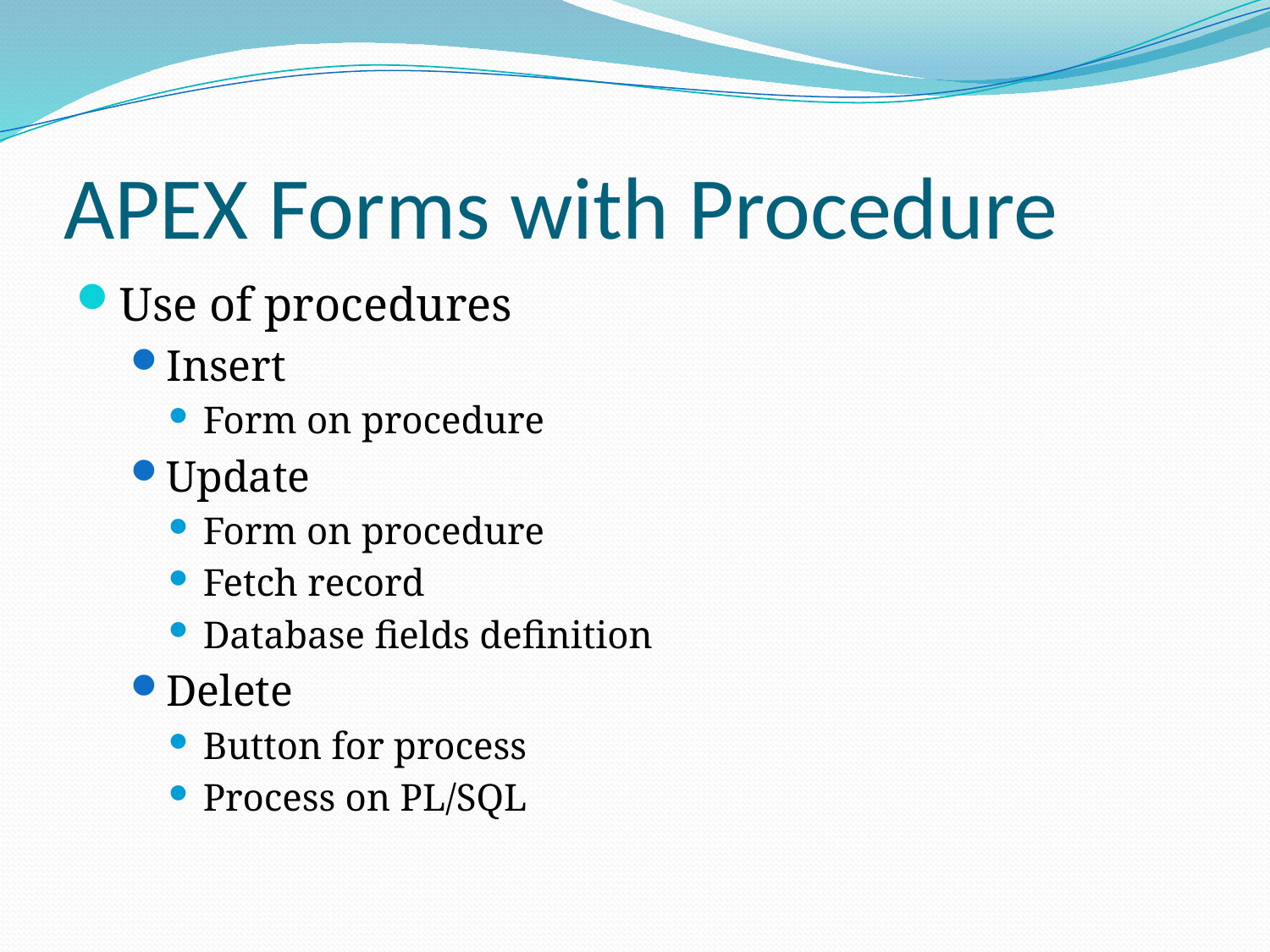

# APEX Forms with Procedure
Use of procedures
Insert
Form on procedure
Update
Form on procedure
Fetch record
Database fields definition
Delete
Button for process
Process on PL/SQL